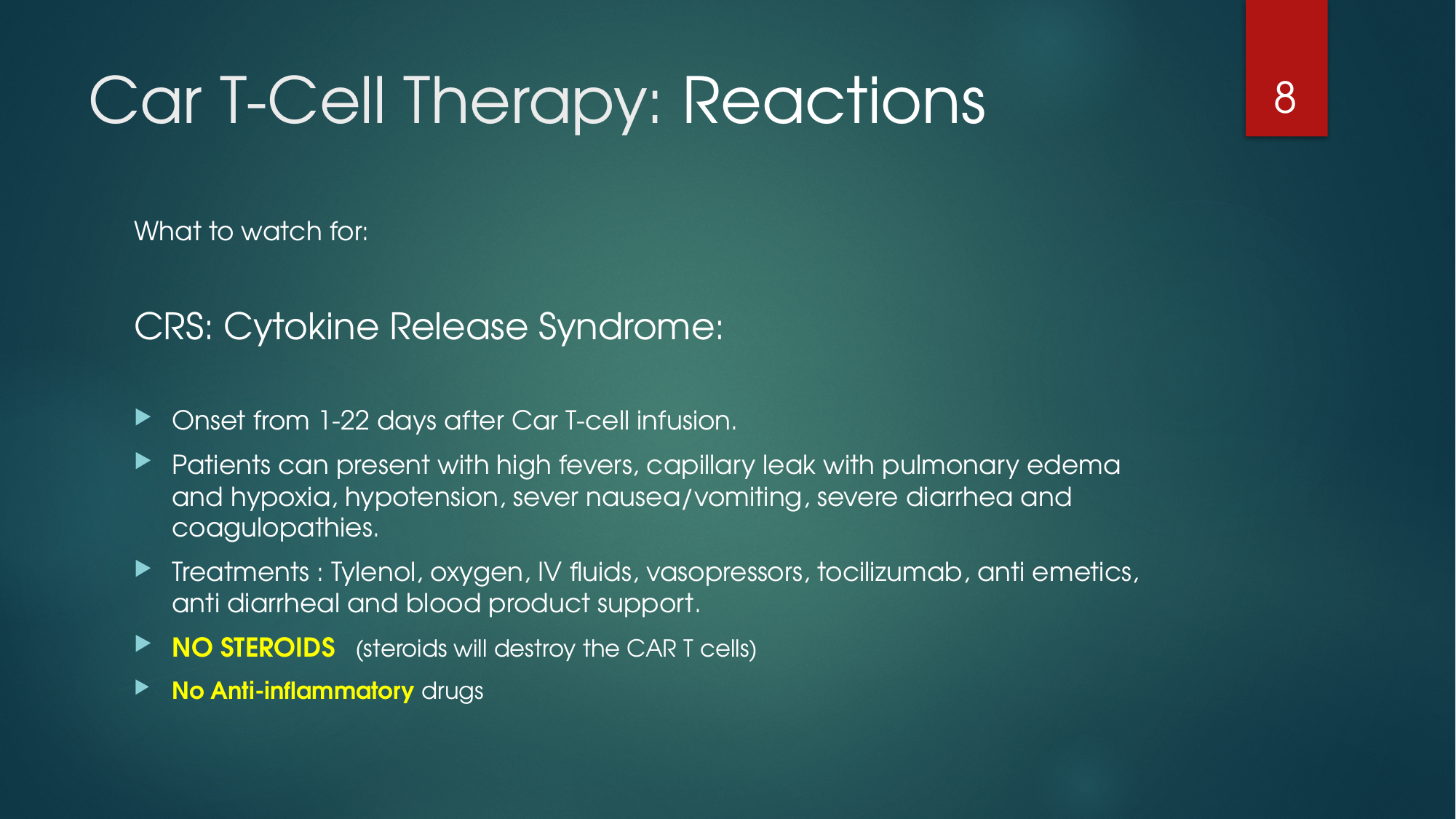

8
# Car T-Cell Therapy: Reactions
What to watch for:

CRS: Cytokine Release Syndrome:

Onset from 1-22 days after Car T-cell infusion.
Patients can present with high fevers, capillary leak with pulmonary edema and hypoxia, hypotension, sever nausea/vomiting, severe diarrhea and coagulopathies.
Treatments : Tylenol, oxygen, IV fluids, vasopressors, tocilizumab, anti emetics, anti diarrheal and blood product support.
NO STEROIDS   (steroids will destroy the CAR T cells)
No Anti-inflammatory drugs